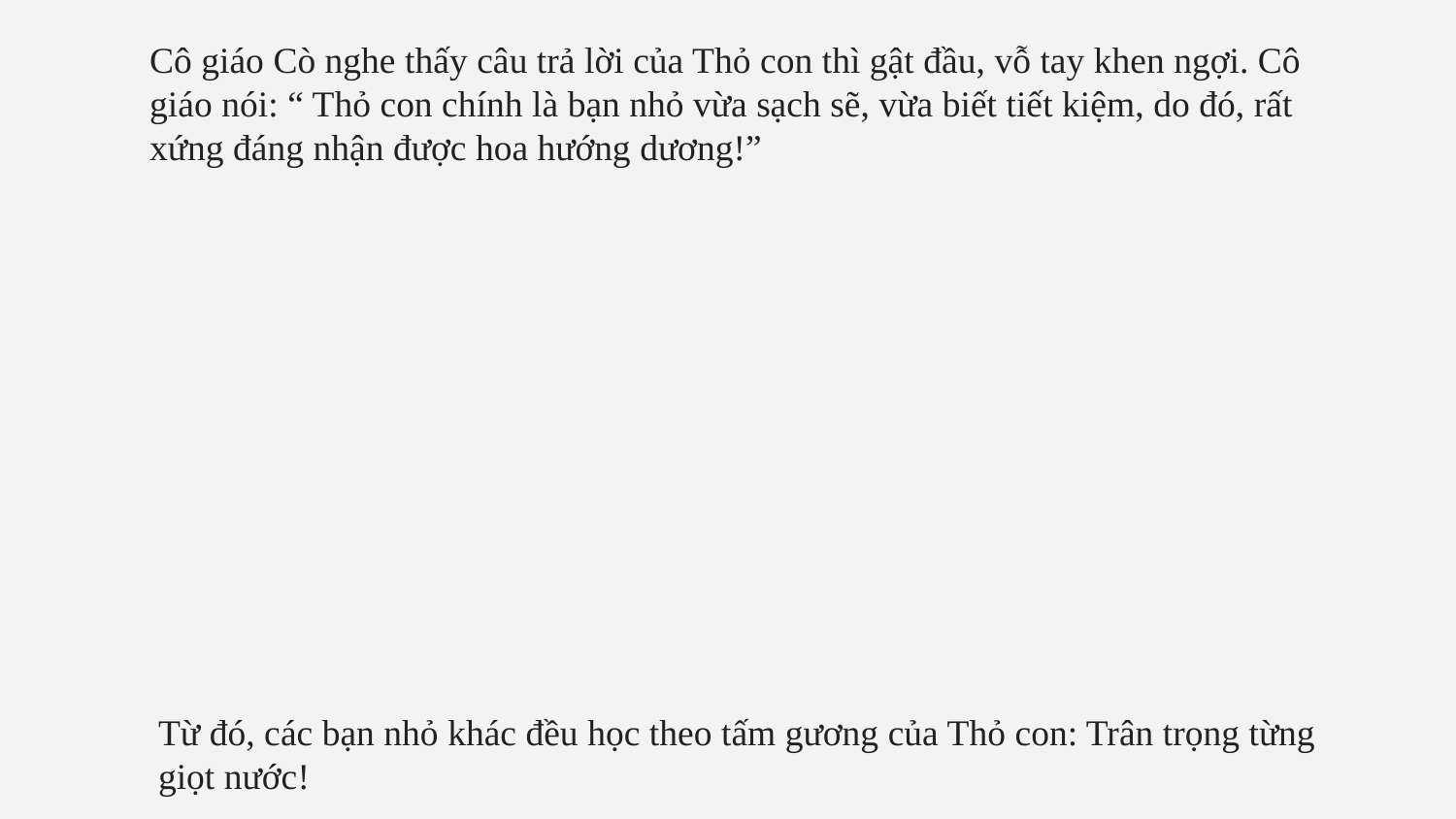

Cô giáo Cò nghe thấy câu trả lời của Thỏ con thì gật đầu, vỗ tay khen ngợi. Cô giáo nói: “ Thỏ con chính là bạn nhỏ vừa sạch sẽ, vừa biết tiết kiệm, do đó, rất xứng đáng nhận được hoa hướng dương!”
# Từ đó, các bạn nhỏ khác đều học theo tấm gương của Thỏ con: Trân trọng từng giọt nước!